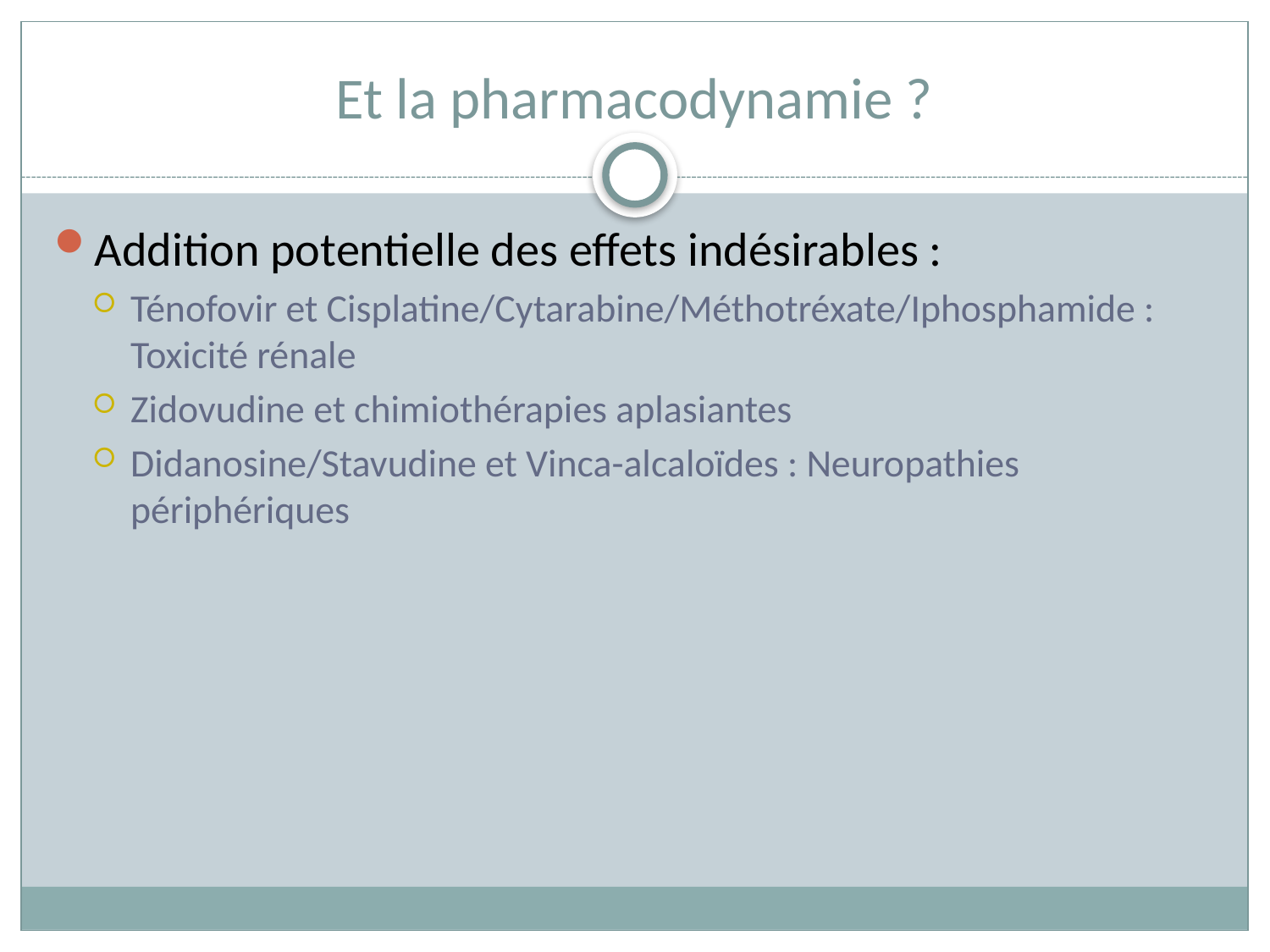

# Et la pharmacodynamie ?
Addition potentielle des effets indésirables :
Ténofovir et Cisplatine/Cytarabine/Méthotréxate/Iphosphamide : Toxicité rénale
Zidovudine et chimiothérapies aplasiantes
Didanosine/Stavudine et Vinca-alcaloïdes : Neuropathies périphériques